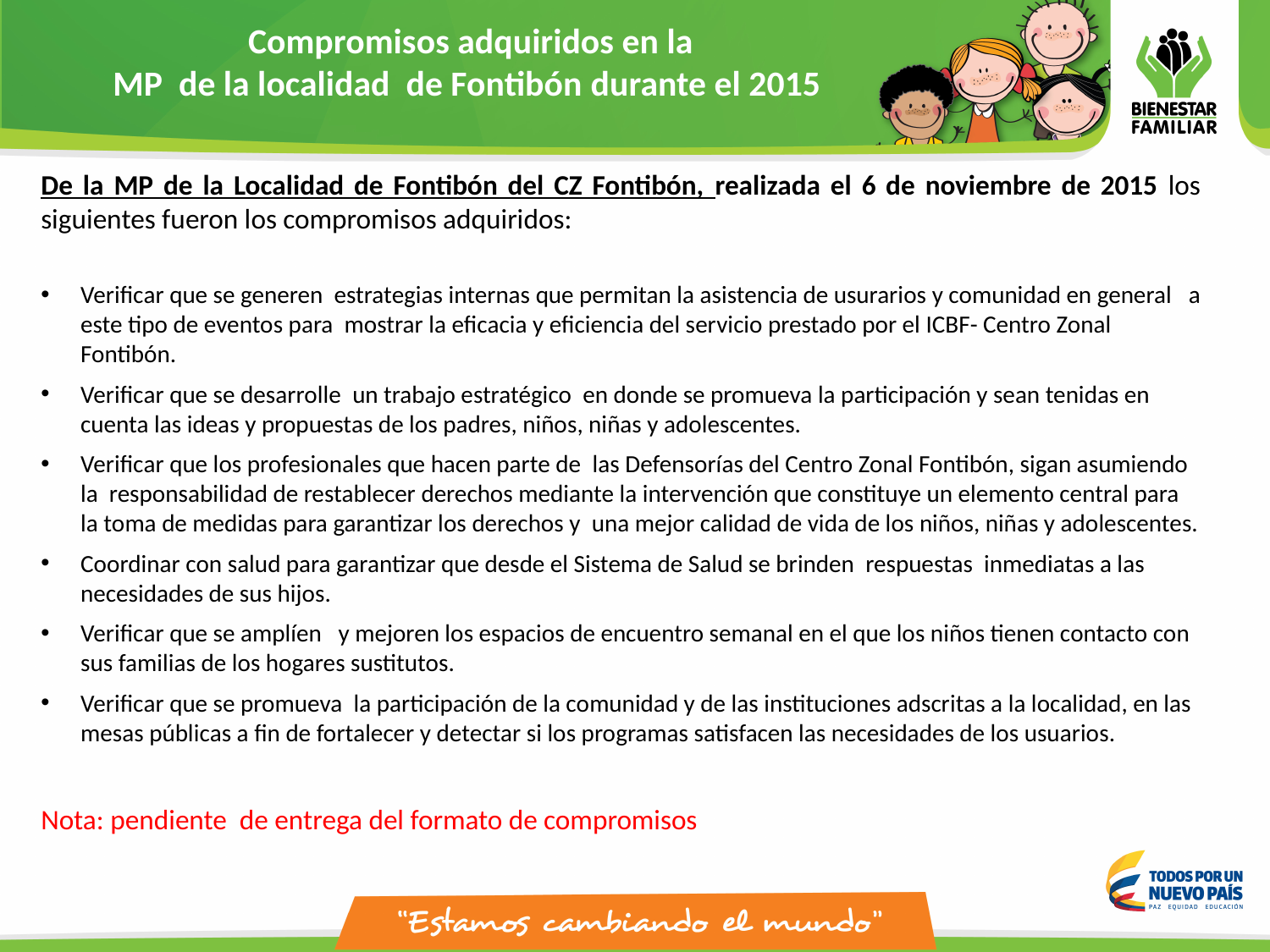

Compromisos adquiridos en la
MP  de la localidad  de Fontibón durante el 2015
De la MP de la Localidad de Fontibón del CZ Fontibón, realizada el 6 de noviembre de 2015 los siguientes fueron los compromisos adquiridos:

Verificar que se generen  estrategias internas que permitan la asistencia de usurarios y comunidad en general   a este tipo de eventos para  mostrar la eficacia y eficiencia del servicio prestado por el ICBF- Centro Zonal Fontibón.
Verificar que se desarrolle  un trabajo estratégico  en donde se promueva la participación y sean tenidas en cuenta las ideas y propuestas de los padres, niños, niñas y adolescentes.
Verificar que los profesionales que hacen parte de  las Defensorías del Centro Zonal Fontibón, sigan asumiendo la  responsabilidad de restablecer derechos mediante la intervención que constituye un elemento central para la toma de medidas para garantizar los derechos y  una mejor calidad de vida de los niños, niñas y adolescentes.
Coordinar con salud para garantizar que desde el Sistema de Salud se brinden  respuestas  inmediatas a las necesidades de sus hijos.
Verificar que se amplíen   y mejoren los espacios de encuentro semanal en el que los niños tienen contacto con sus familias de los hogares sustitutos.
Verificar que se promueva  la participación de la comunidad y de las instituciones adscritas a la localidad, en las mesas públicas a fin de fortalecer y detectar si los programas satisfacen las necesidades de los usuarios.

Nota: pendiente  de entrega del formato de compromisos